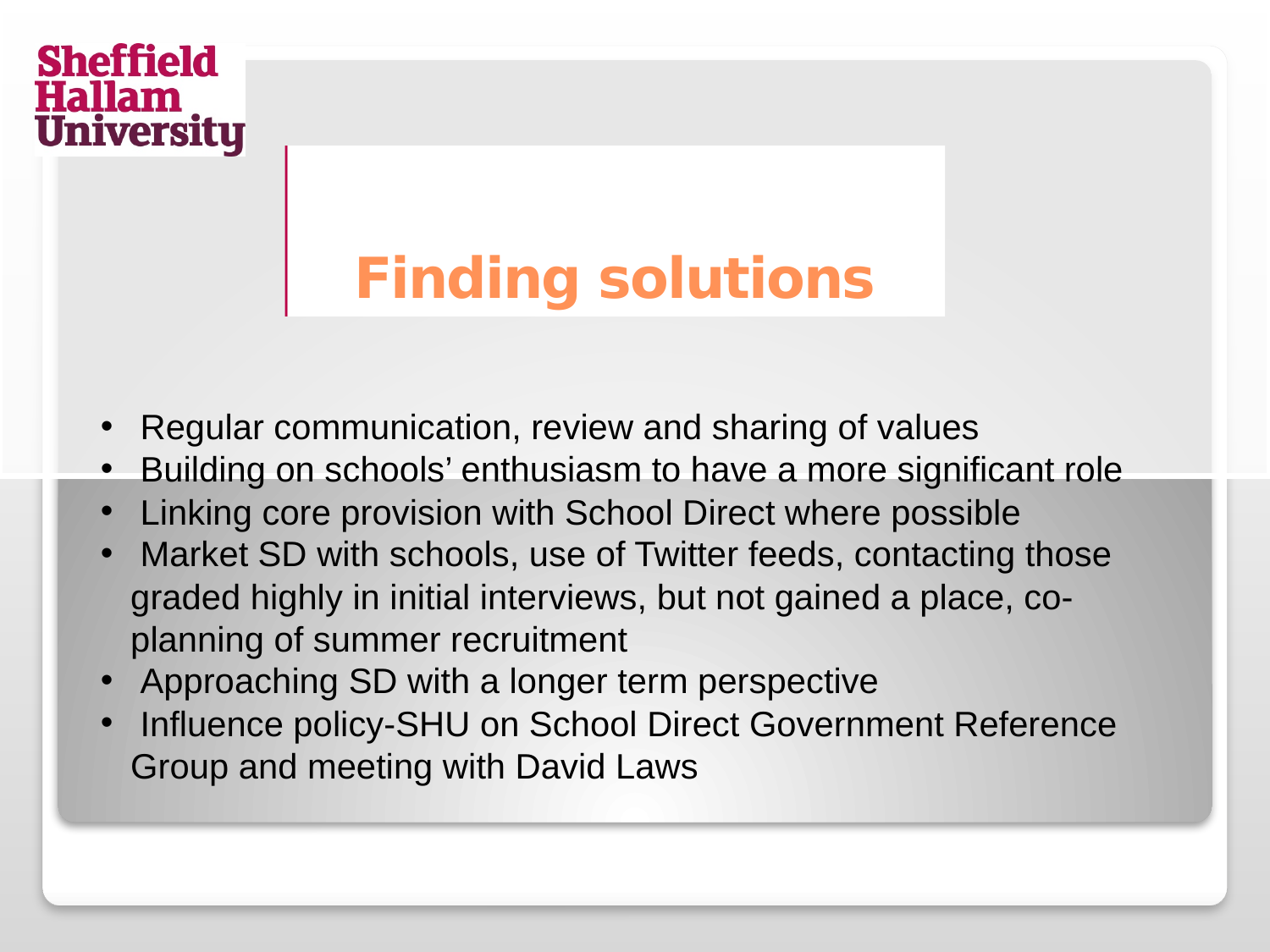

# Finding solutions

 Regular communication, review and sharing of values
 Building on schools’ enthusiasm to have a more significant role
 Linking core provision with School Direct where possible
 Market SD with schools, use of Twitter feeds, contacting those graded highly in initial interviews, but not gained a place, co-planning of summer recruitment
 Approaching SD with a longer term perspective
 Influence policy-SHU on School Direct Government Reference Group and meeting with David Laws